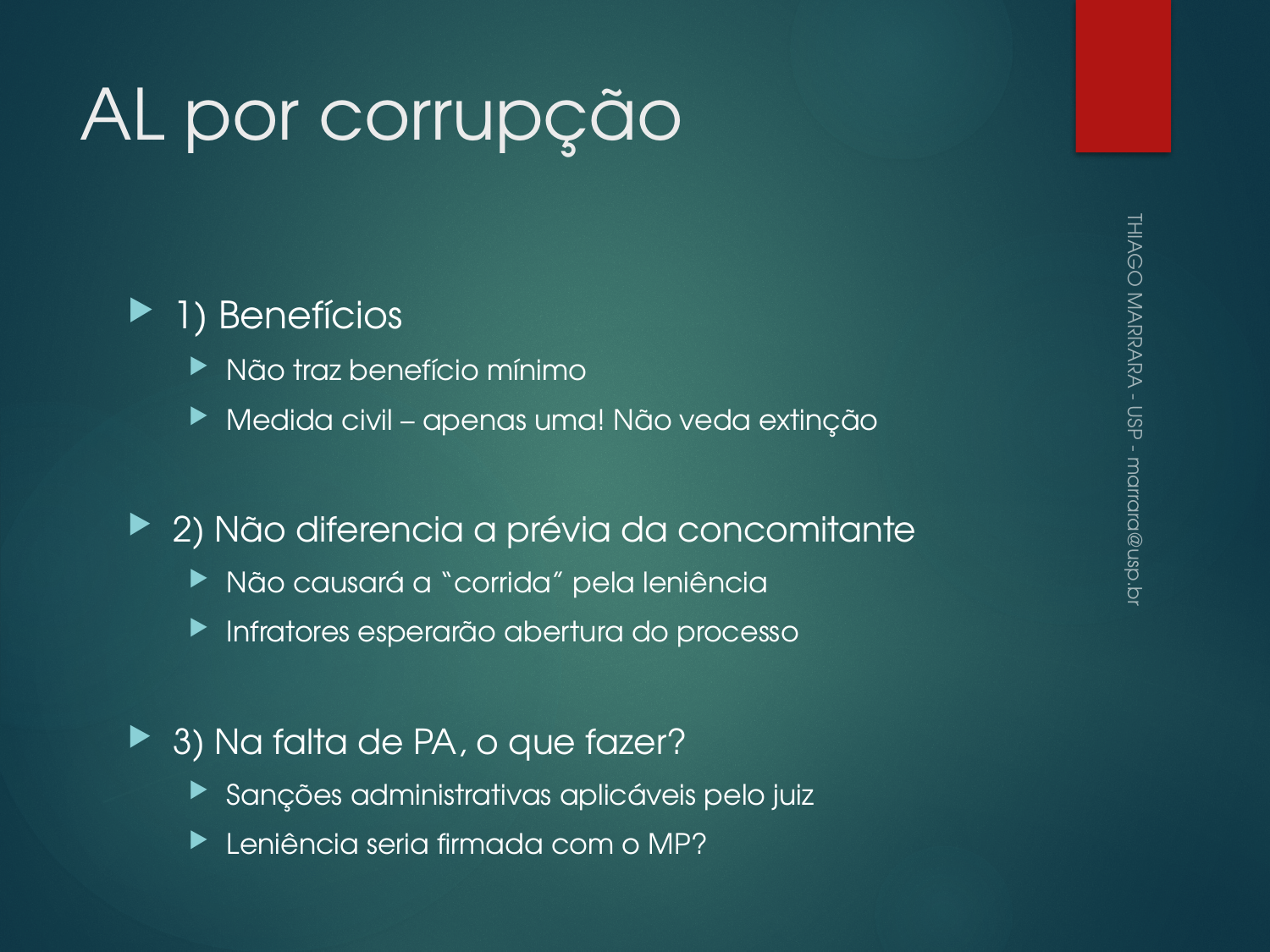

# AL por corrupção
1) Benefícios
Não traz benefício mínimo
Medida civil – apenas uma! Não veda extinção

2) Não diferencia a prévia da concomitante
Não causará a “corrida” pela leniência
Infratores esperarão abertura do processo

3) Na falta de PA, o que fazer?
Sanções administrativas aplicáveis pelo juiz
Leniência seria firmada com o MP?

THIAGO MARRARA - USP - marrara@usp.br